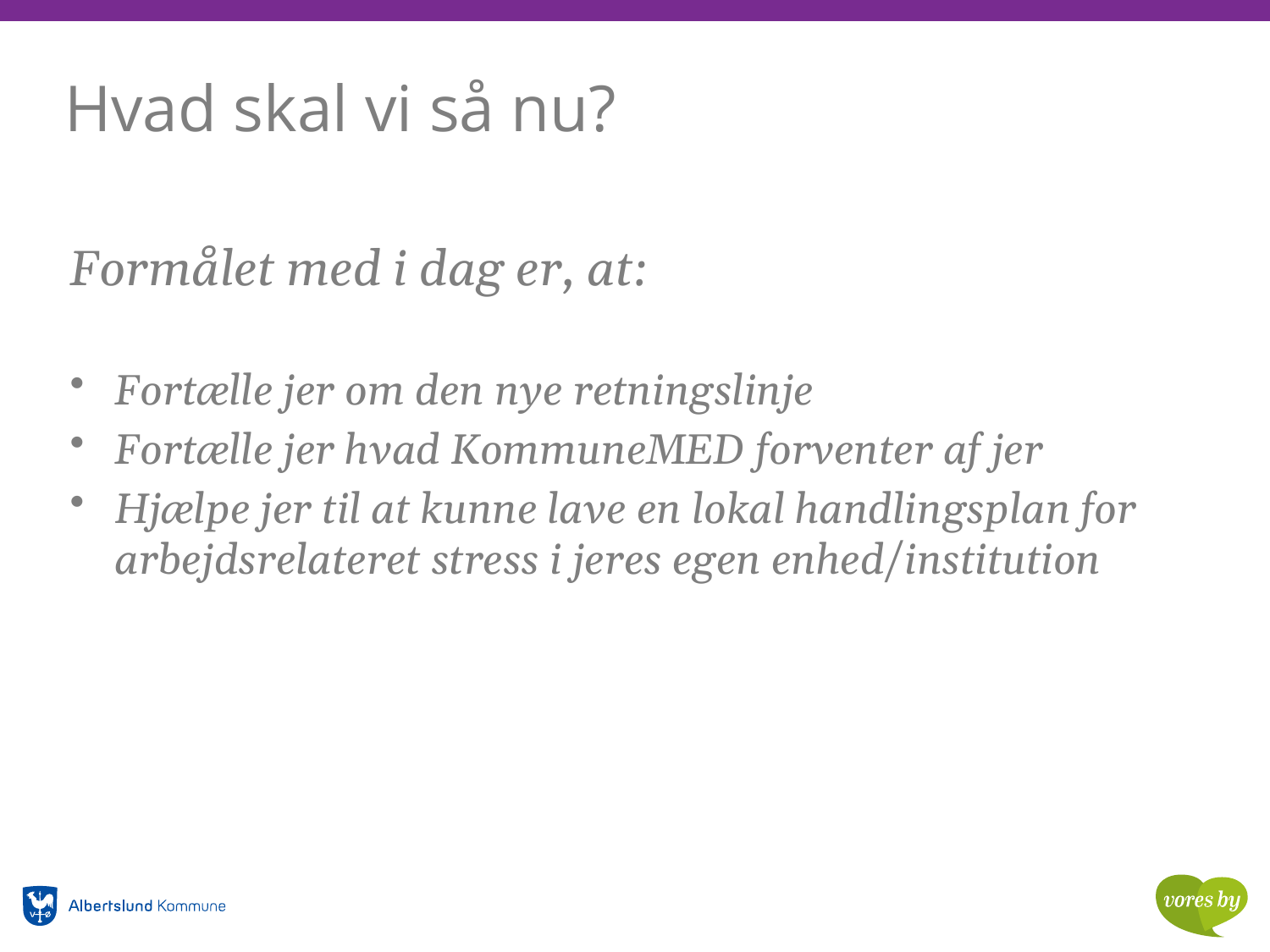

# Hvad skal vi så nu?
Formålet med i dag er, at:
Fortælle jer om den nye retningslinje
Fortælle jer hvad KommuneMED forventer af jer
Hjælpe jer til at kunne lave en lokal handlingsplan for arbejdsrelateret stress i jeres egen enhed/institution